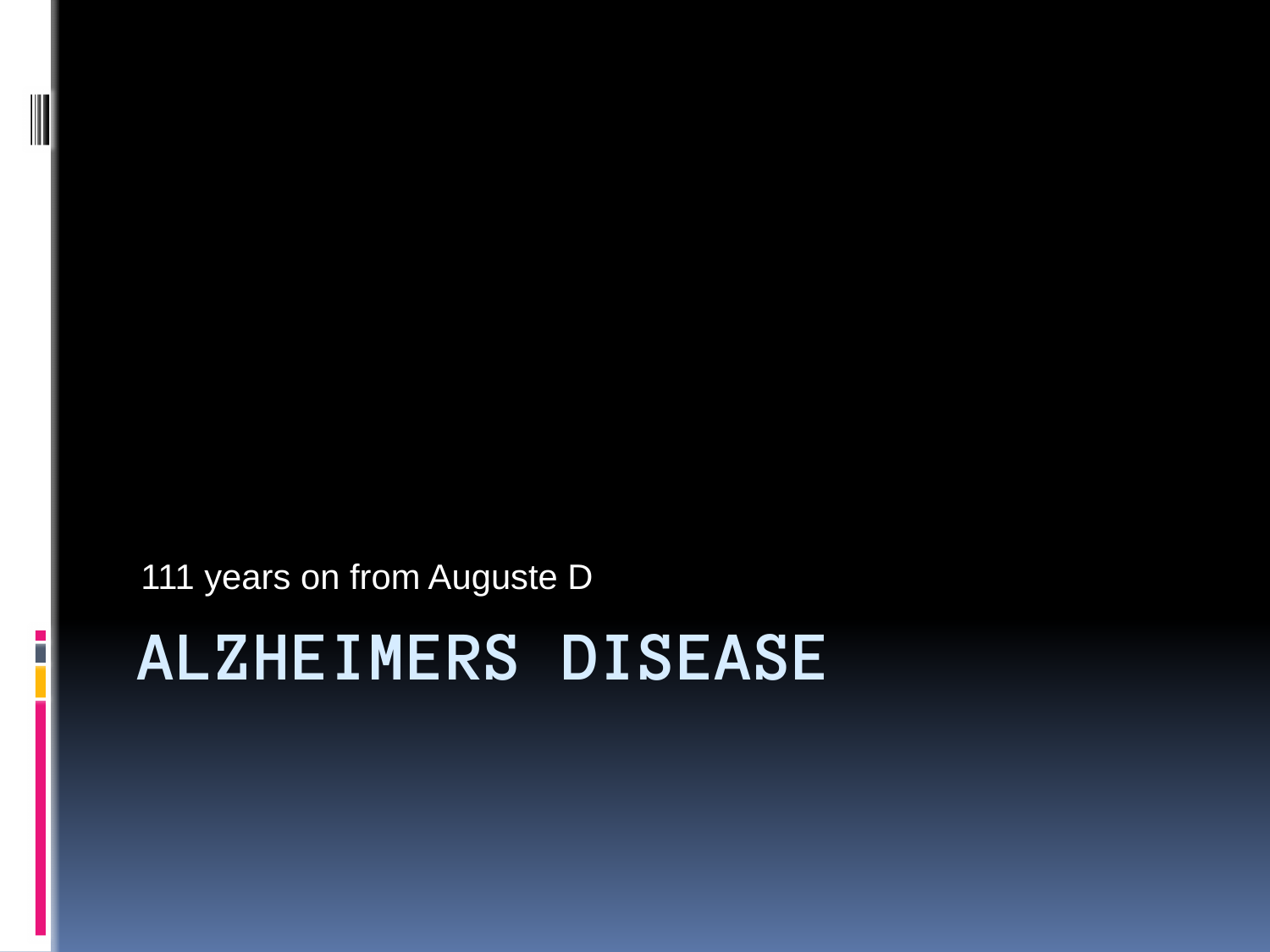

111 years on from Auguste D
# Alzheimers disease